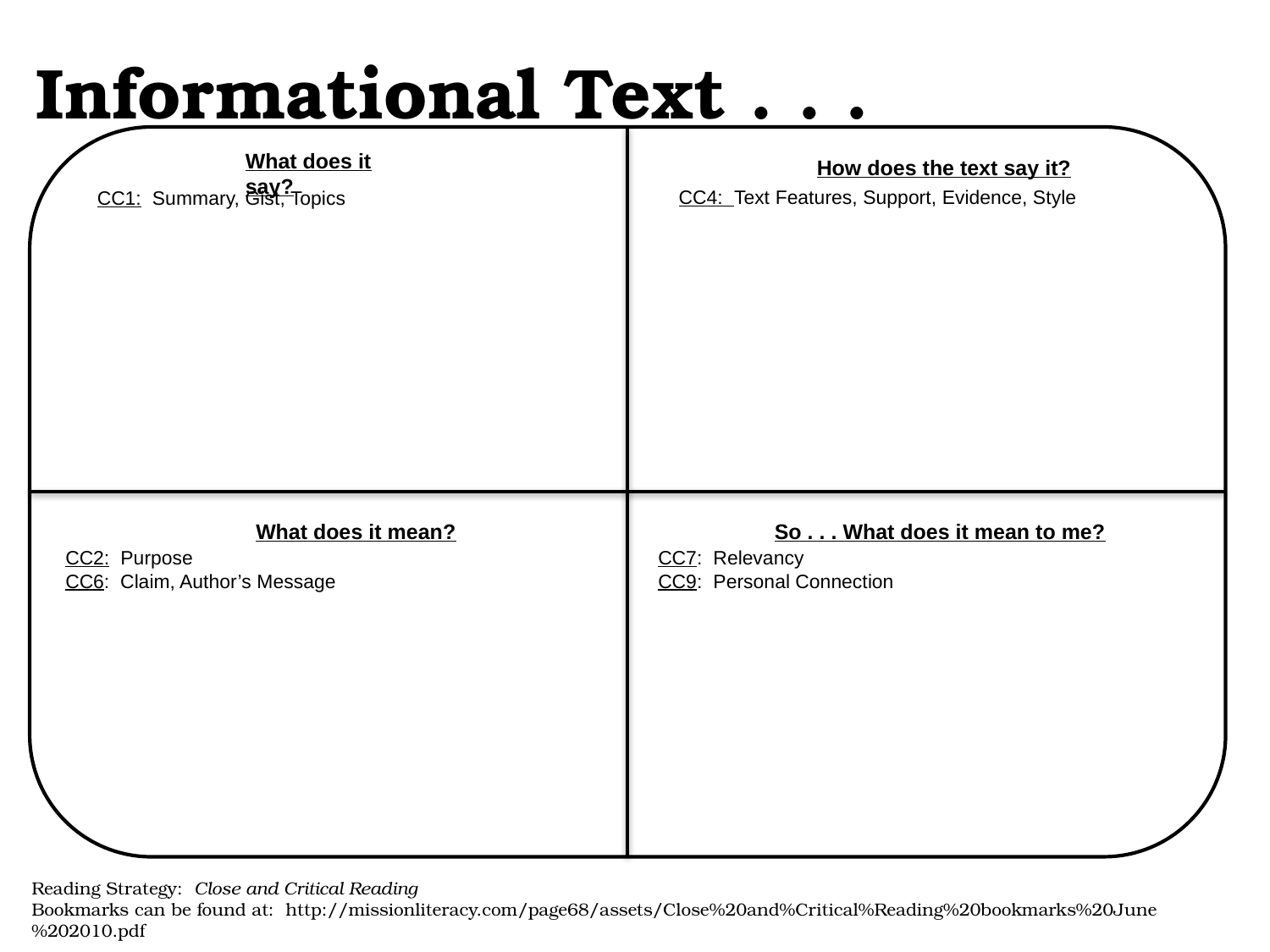

Informational Text . . .

What does it say?
How does the text say it?
CC4:  Text Features, Support, Evidence, Style
CC1:  Summary, Gist, Topics
What does it mean?
So . . . What does it mean to me?
CC2:  Purpose
CC6:  Claim, Author’s Message
CC7:  Relevancy
CC9:  Personal Connection
Reading Strategy:  Close and Critical Reading
Bookmarks can be found at:  http://missionliteracy.com/page68/assets/Close%20and%Critical%Reading%20bookmarks%20June%202010.pdf